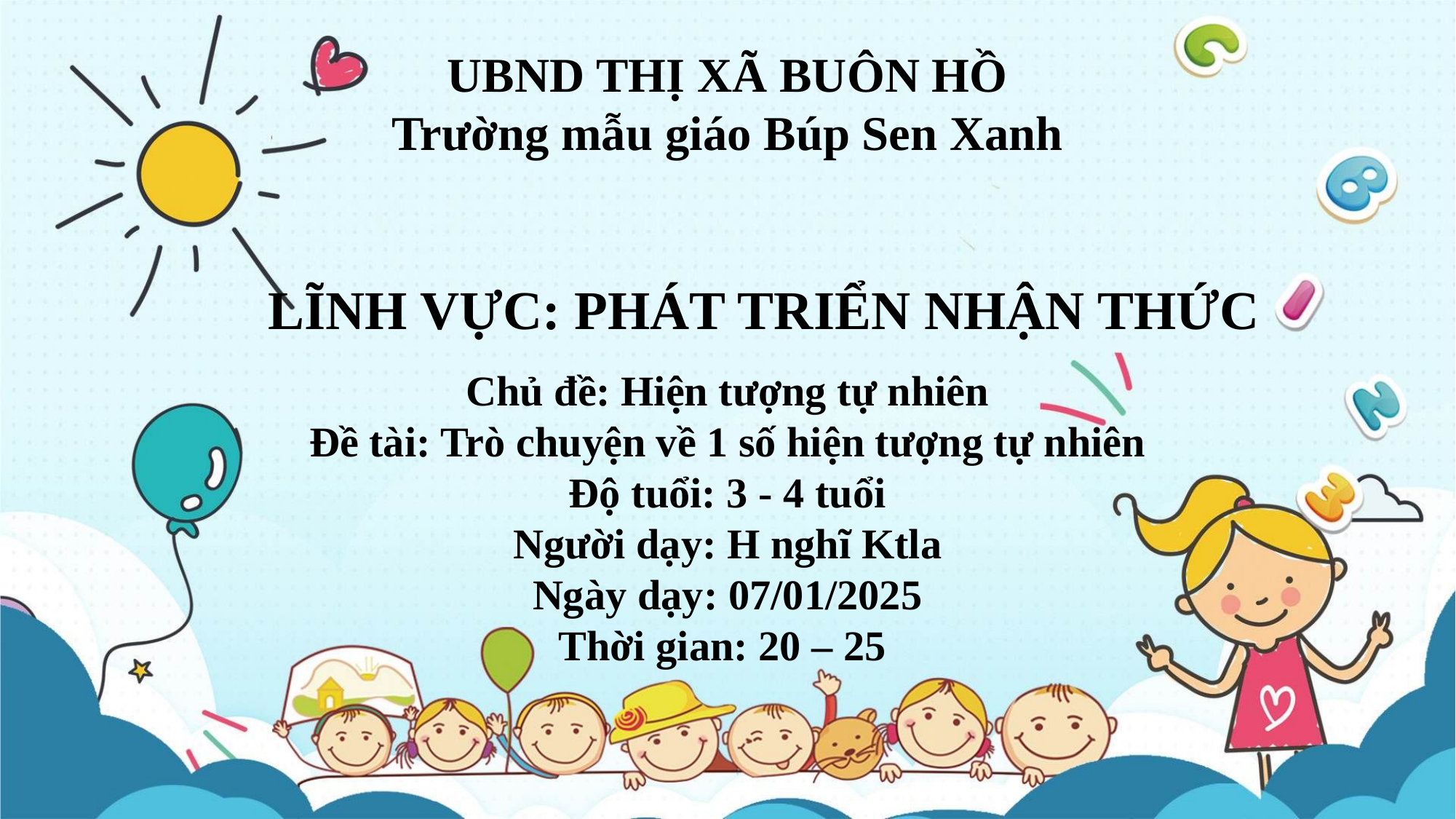

UBND THỊ XÃ BUÔN HỒ
Trường mẫu giáo Búp Sen Xanh
LĨNH VỰC: PHÁT TRIỂN NHẬN THỨC

Chủ đề: Hiện tượng tự nhiên
Đề tài: Trò chuyện về 1 số hiện tượng tự nhiên
Độ tuổi: 3 - 4 tuổi
Người dạy: H nghĩ Ktla
Ngày dạy: 07/01/2025
Thời gian: 20 – 25